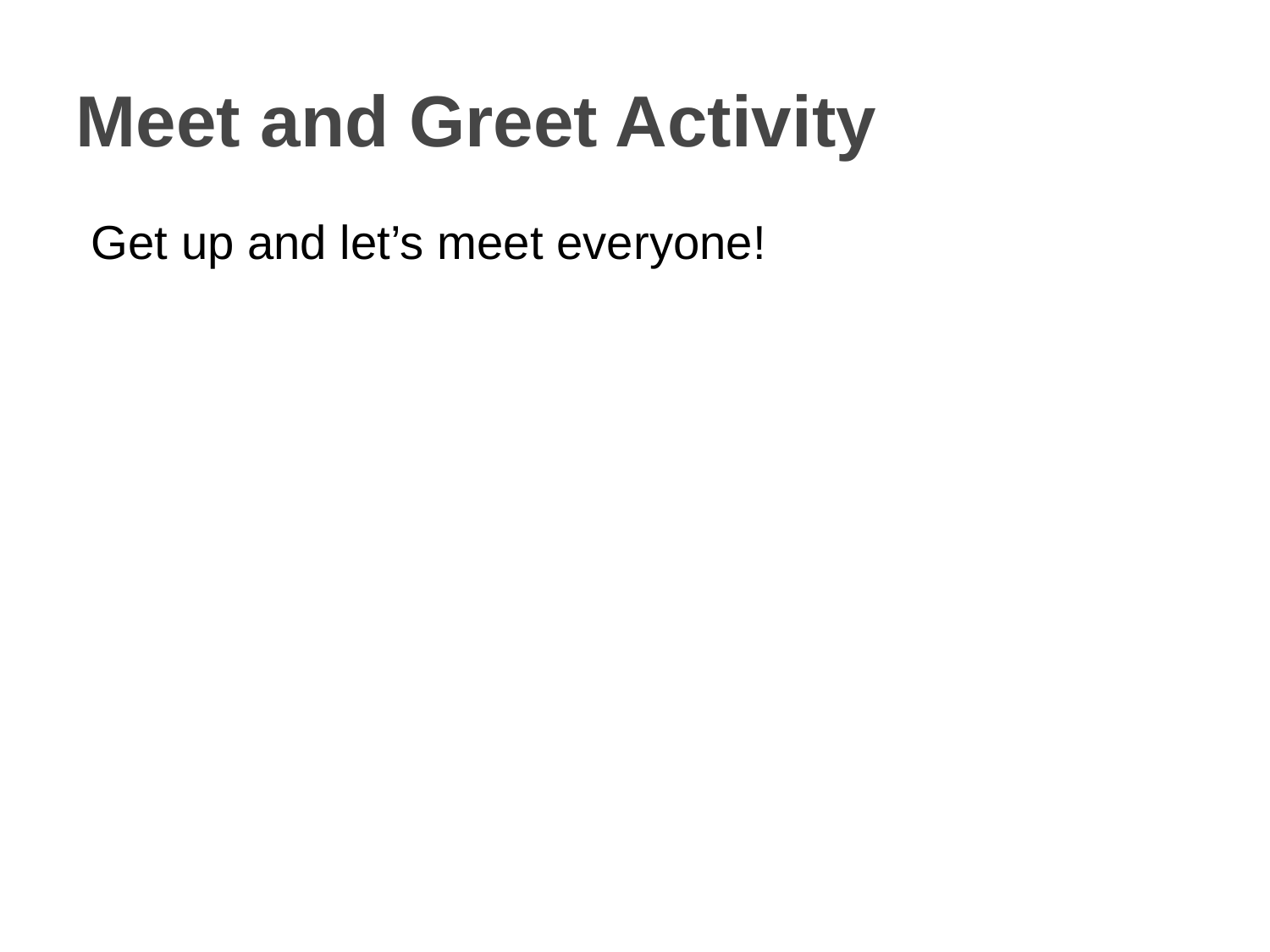

# Meet and Greet Activity
Get up and let’s meet everyone!